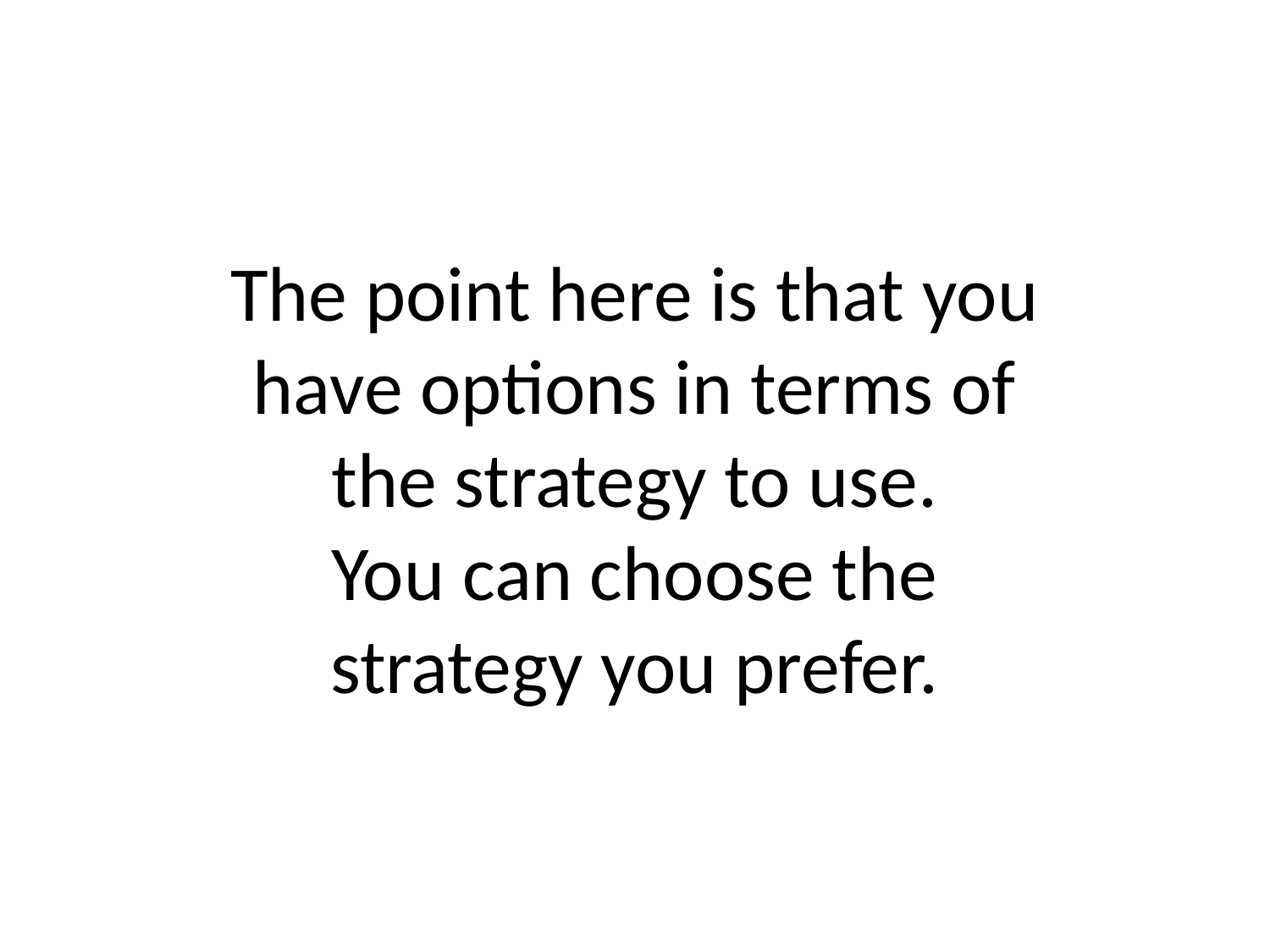

# The point here is that you have options in terms of the strategy to use. You can choose the strategy you prefer.